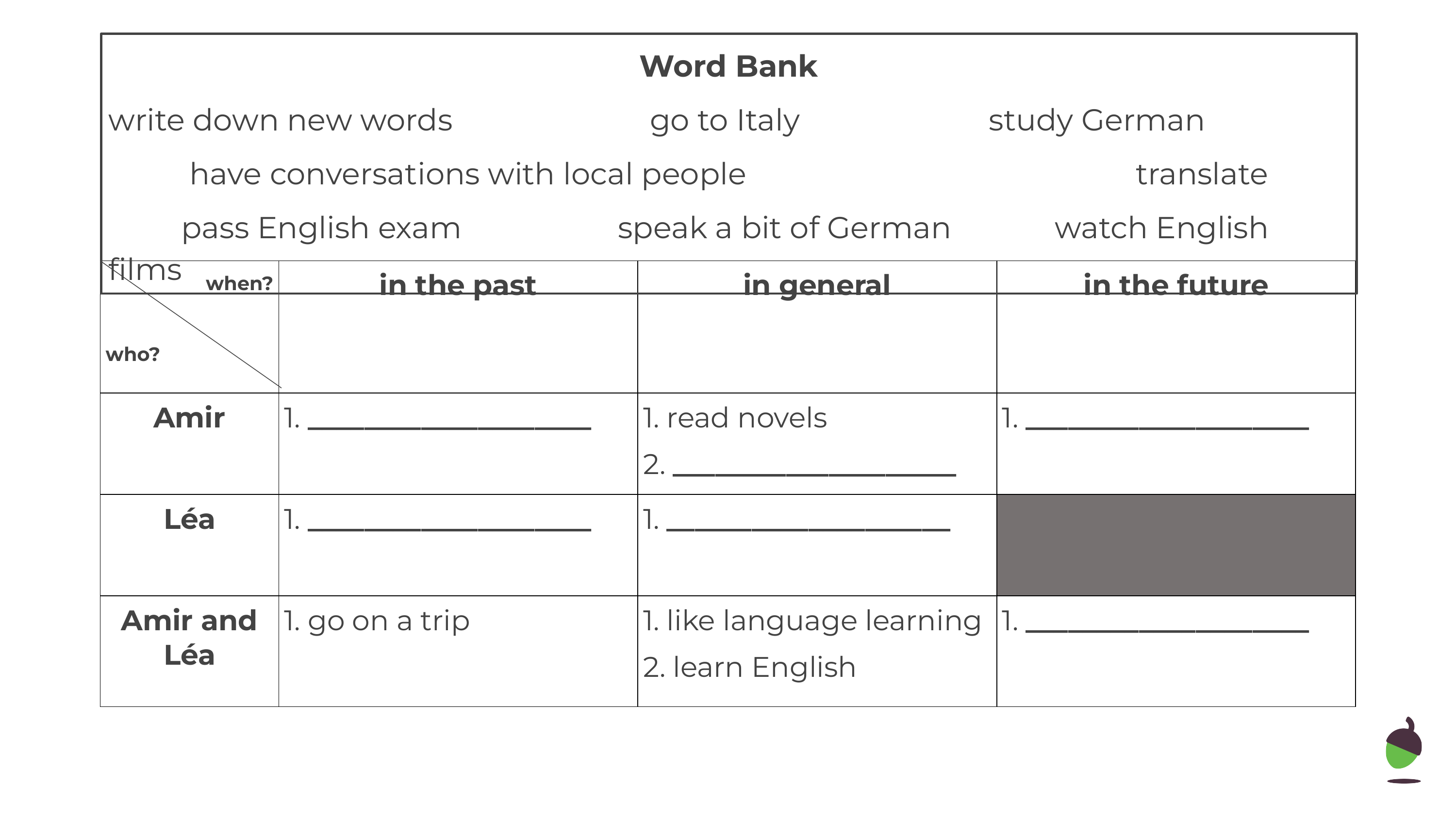

Word Bank
write down new words    	   	    go to Italy      	          study German
have conversations with local people            	    			 	translate
     	pass English exam            	speak a bit of German       	watch English films
| when? who? | in the past | in general | in the future |
| --- | --- | --- | --- |
| Amir | 1. \_\_\_\_\_\_\_\_\_\_\_\_\_\_\_\_\_\_\_\_ | 1. read novels 2. \_\_\_\_\_\_\_\_\_\_\_\_\_\_\_\_\_\_\_\_ | 1. \_\_\_\_\_\_\_\_\_\_\_\_\_\_\_\_\_\_\_\_ |
| Léa | 1. \_\_\_\_\_\_\_\_\_\_\_\_\_\_\_\_\_\_\_\_ | 1. \_\_\_\_\_\_\_\_\_\_\_\_\_\_\_\_\_\_\_\_ |  |
| Amir and Léa | 1. go on a trip | 1. like language learning 2. learn English | 1. \_\_\_\_\_\_\_\_\_\_\_\_\_\_\_\_\_\_\_\_ |